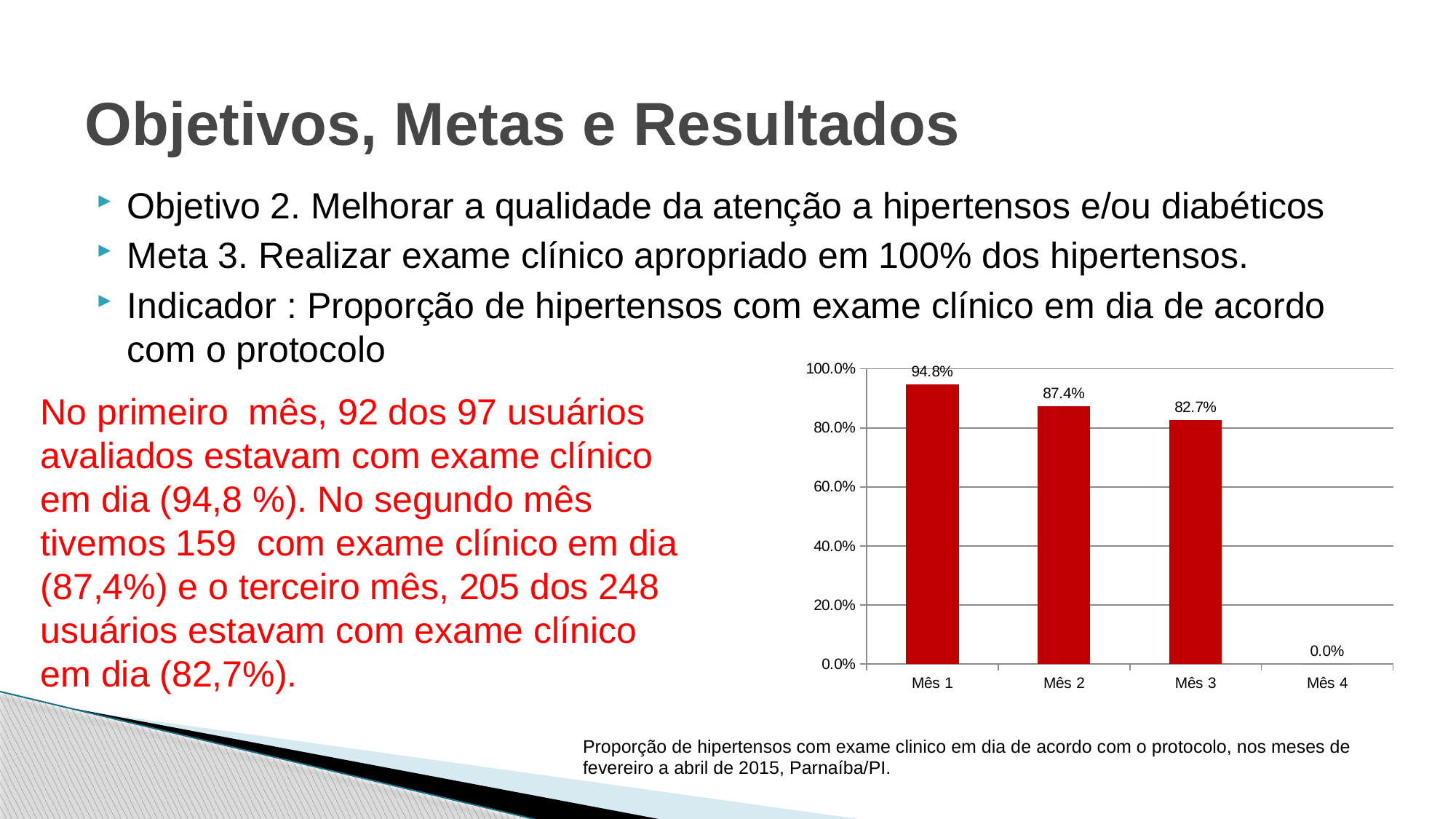

# Objetivos, Metas e Resultados
Objetivo 2. Melhorar a qualidade da atenção a hipertensos e/ou diabéticos
Meta 3. Realizar exame clínico apropriado em 100% dos hipertensos.
Indicador : Proporção de hipertensos com exame clínico em dia de acordo com o protocolo

### Chart

| Category | Proporção de hipertensos com o exame clínico em dia de acordo com o protocolo |
|---|---|
| Mês 1 | 0.9484536082474226 |
| Mês 2 | 0.8736263736263736 |
| Mês 3 | 0.8266129032258065 |
| Mês 4 | 0.0 |
No primeiro  mês, 92 dos 97 usuários avaliados estavam com exame clínico em dia (94,8 %). No segundo mês tivemos 159  com exame clínico em dia (87,4%) e o terceiro mês, 205 dos 248 usuários estavam com exame clínico em dia (82,7%).
Proporção de hipertensos com exame clinico em dia de acordo com o protocolo, nos meses de               fevereiro a abril de 2015, Parnaíba/PI.